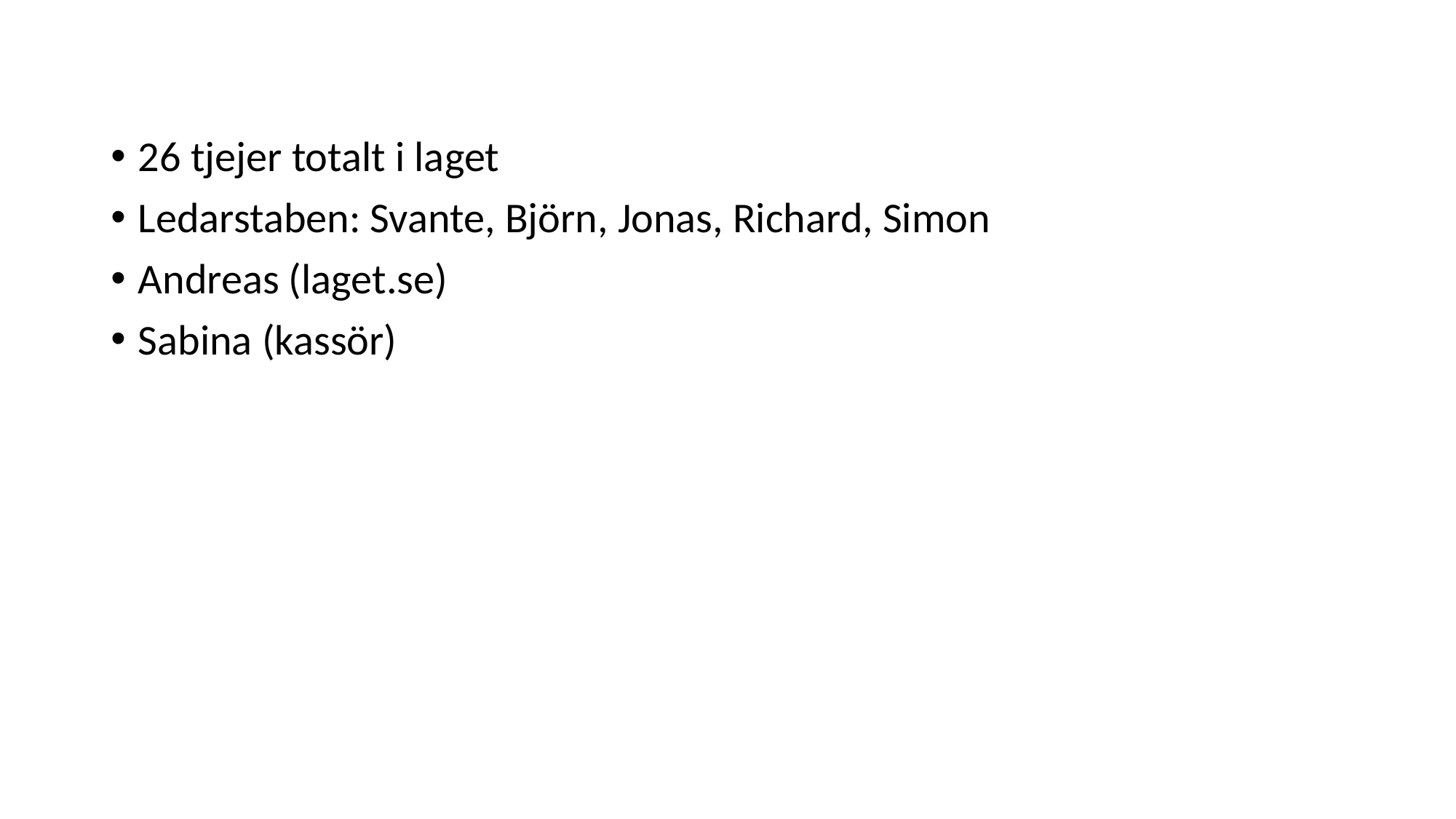

26 tjejer totalt i laget
Ledarstaben: Svante, Björn, Jonas, Richard, Simon
Andreas (laget.se)
Sabina (kassör)